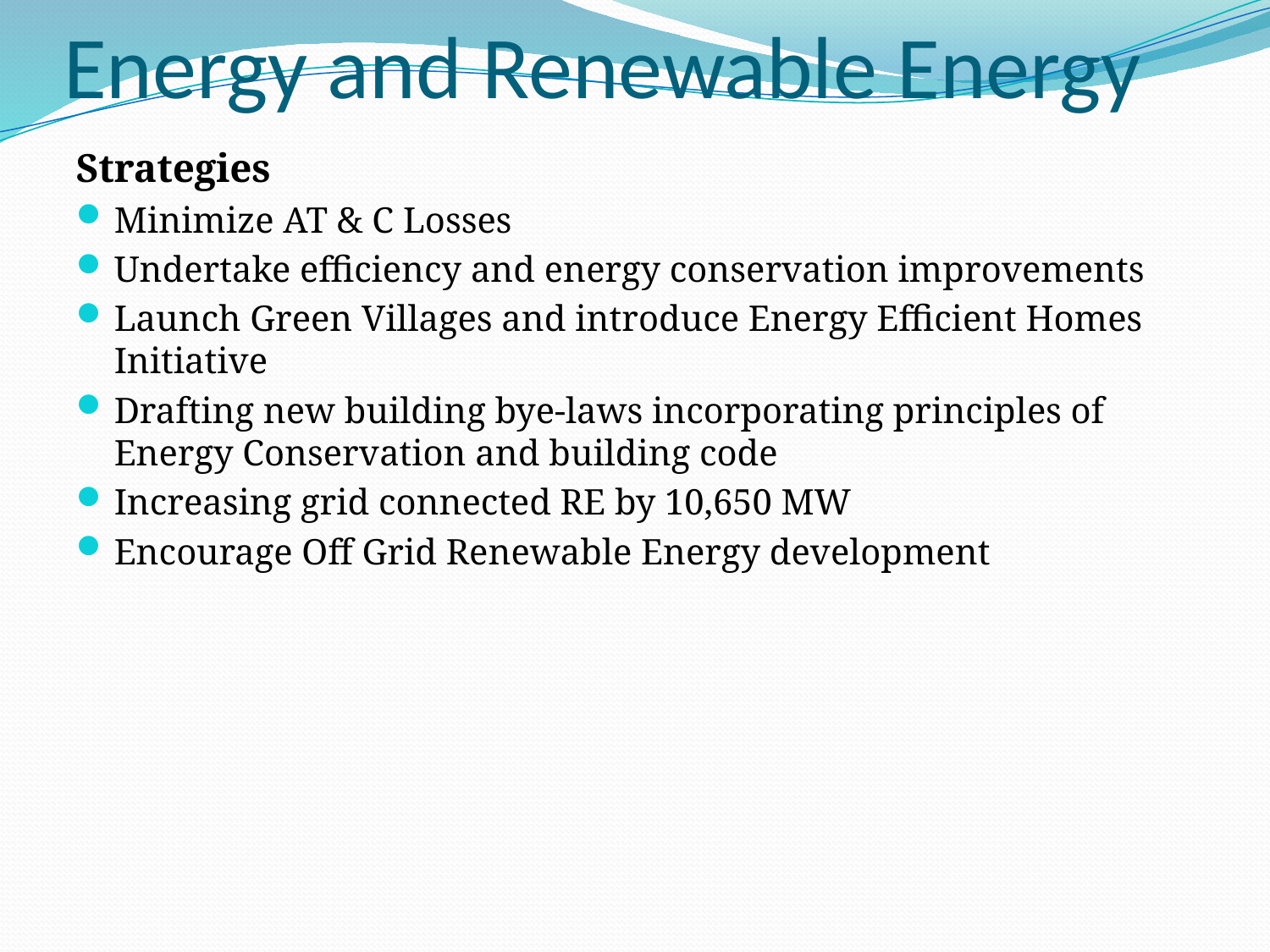

# Energy and Renewable Energy
Strategies
Minimize AT & C Losses
Undertake efficiency and energy conservation improvements
Launch Green Villages and introduce Energy Efficient Homes Initiative
Drafting new building bye-laws incorporating principles of Energy Conservation and building code
Increasing grid connected RE by 10,650 MW
Encourage Off Grid Renewable Energy development